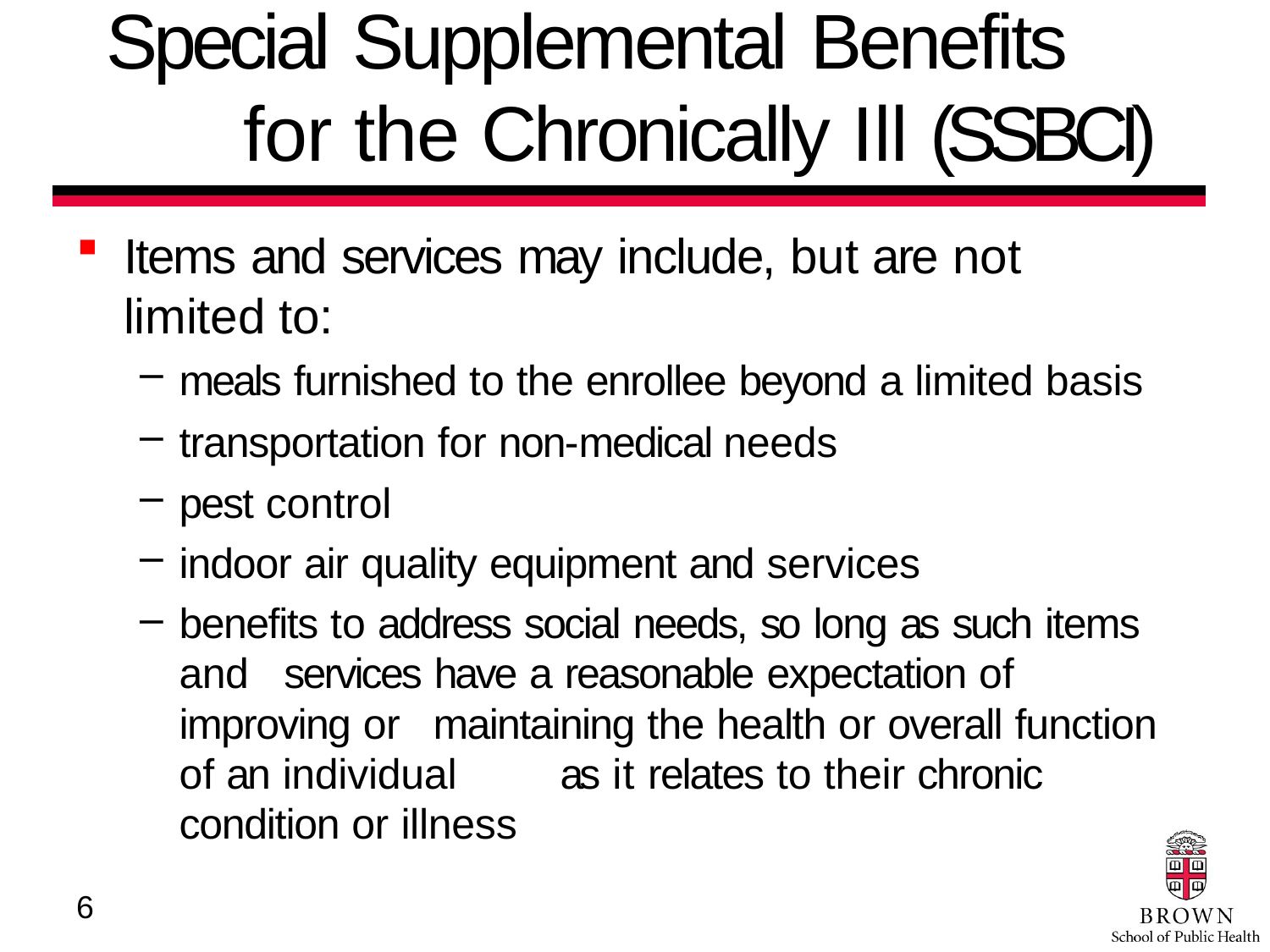

# Special Supplemental Benefits for the Chronically Ill (SSBCI)
Items and services may include, but are not limited to:
meals furnished to the enrollee beyond a limited basis
transportation for non-medical needs
pest control
indoor air quality equipment and services
benefits to address social needs, so long as such items and 	services have a reasonable expectation of improving or 	maintaining the health or overall function of an individual 	as it relates to their chronic condition or illness
6